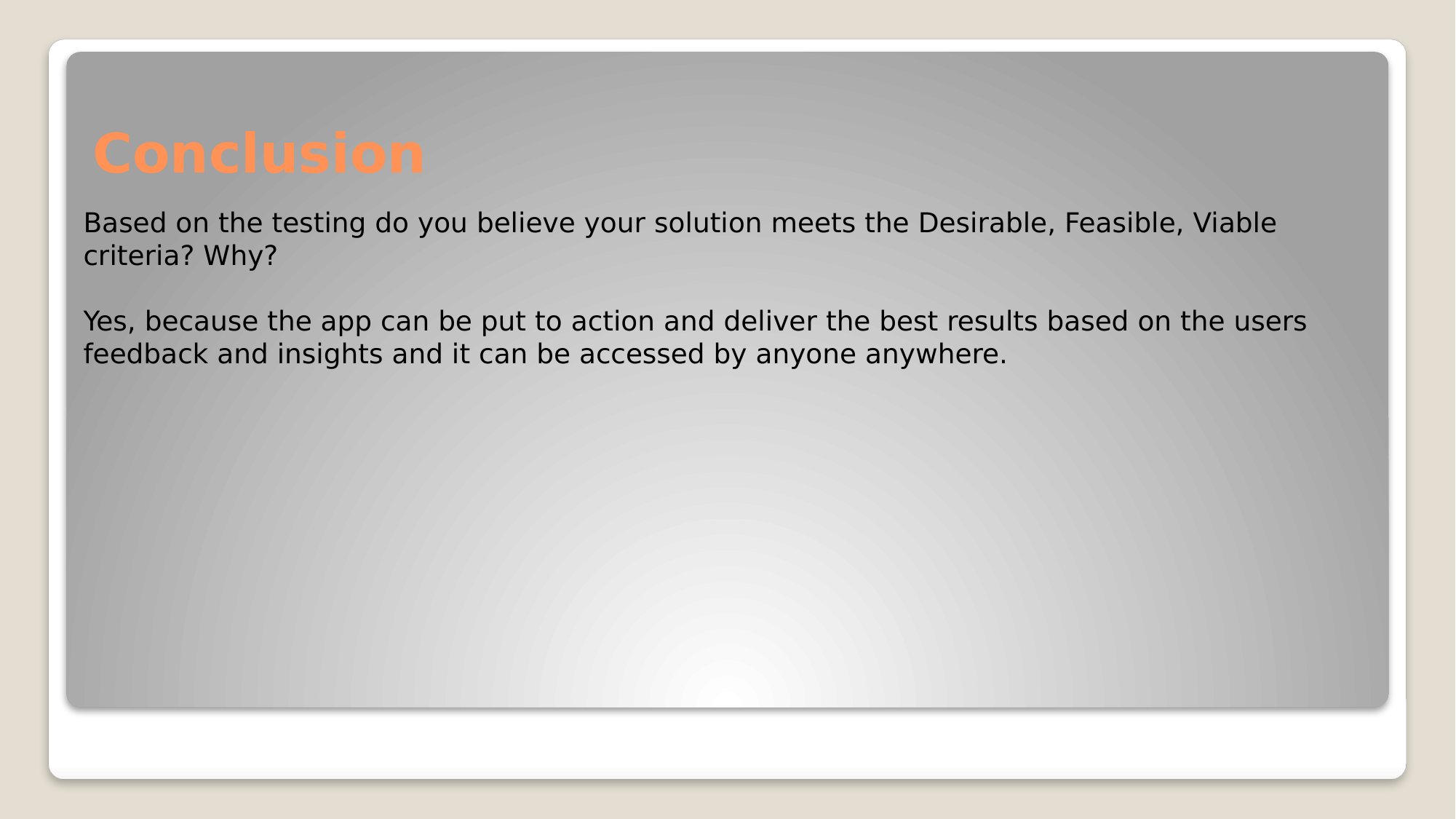

# Conclusion
Based on the testing do you believe your solution meets the Desirable, Feasible, Viable criteria? Why?

Yes, because the app can be put to action and deliver the best results based on the users feedback and insights and it can be accessed by anyone anywhere.